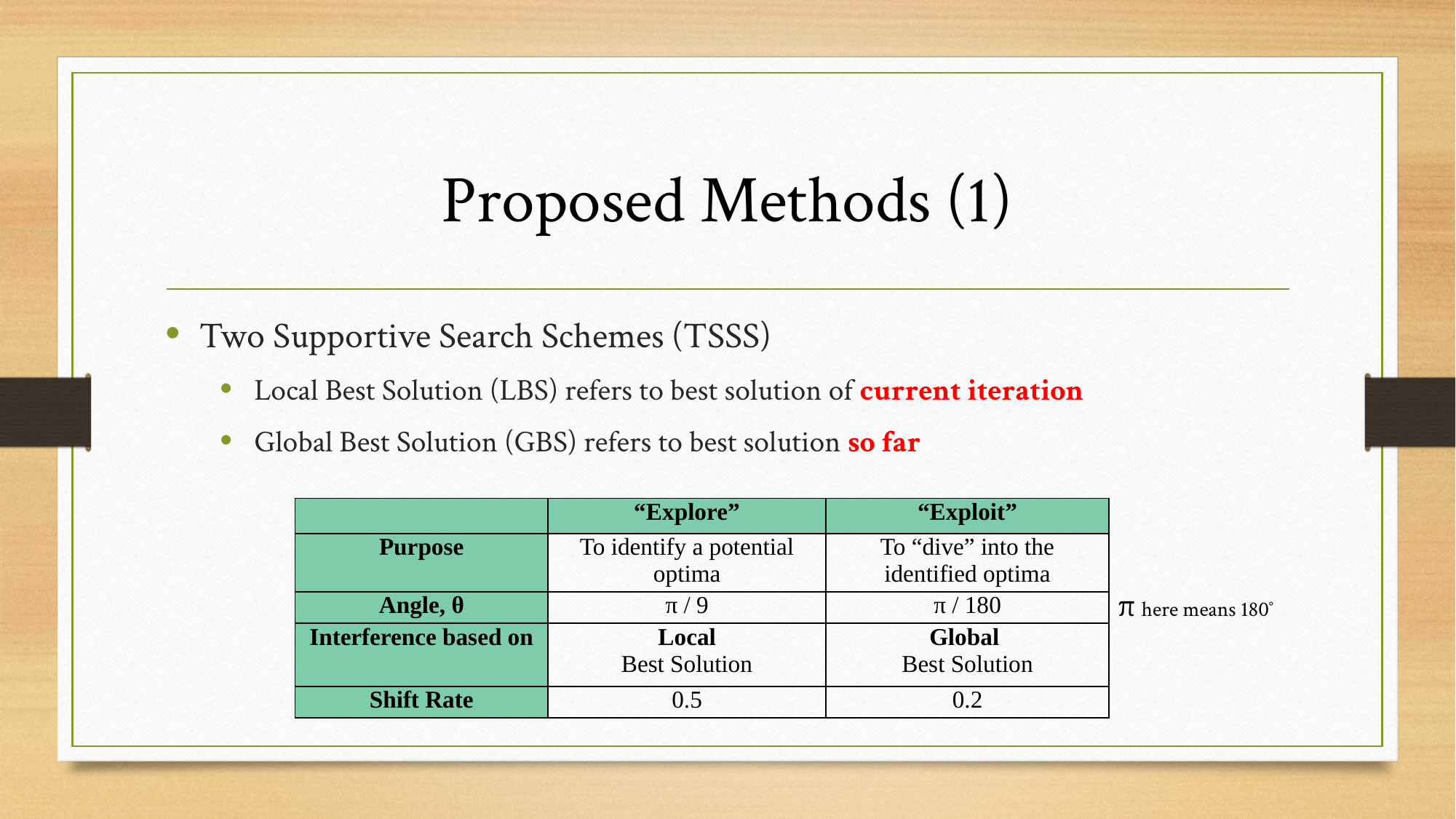

# Proposed Methods (1)
Two Supportive Search Schemes (TSSS)
Local Best Solution (LBS) refers to best solution of current iteration
Global Best Solution (GBS) refers to best solution so far
|  | “Explore” | “Exploit” |
| --- | --- | --- |
| Purpose | To identify a potential optima | To “dive” into the identified optima |
| Angle, θ | π / 9 | π / 180 |
| Interference based on | Local Best Solution | Global Best Solution |
| Shift Rate | 0.5 | 0.2 |
π here means 180˚